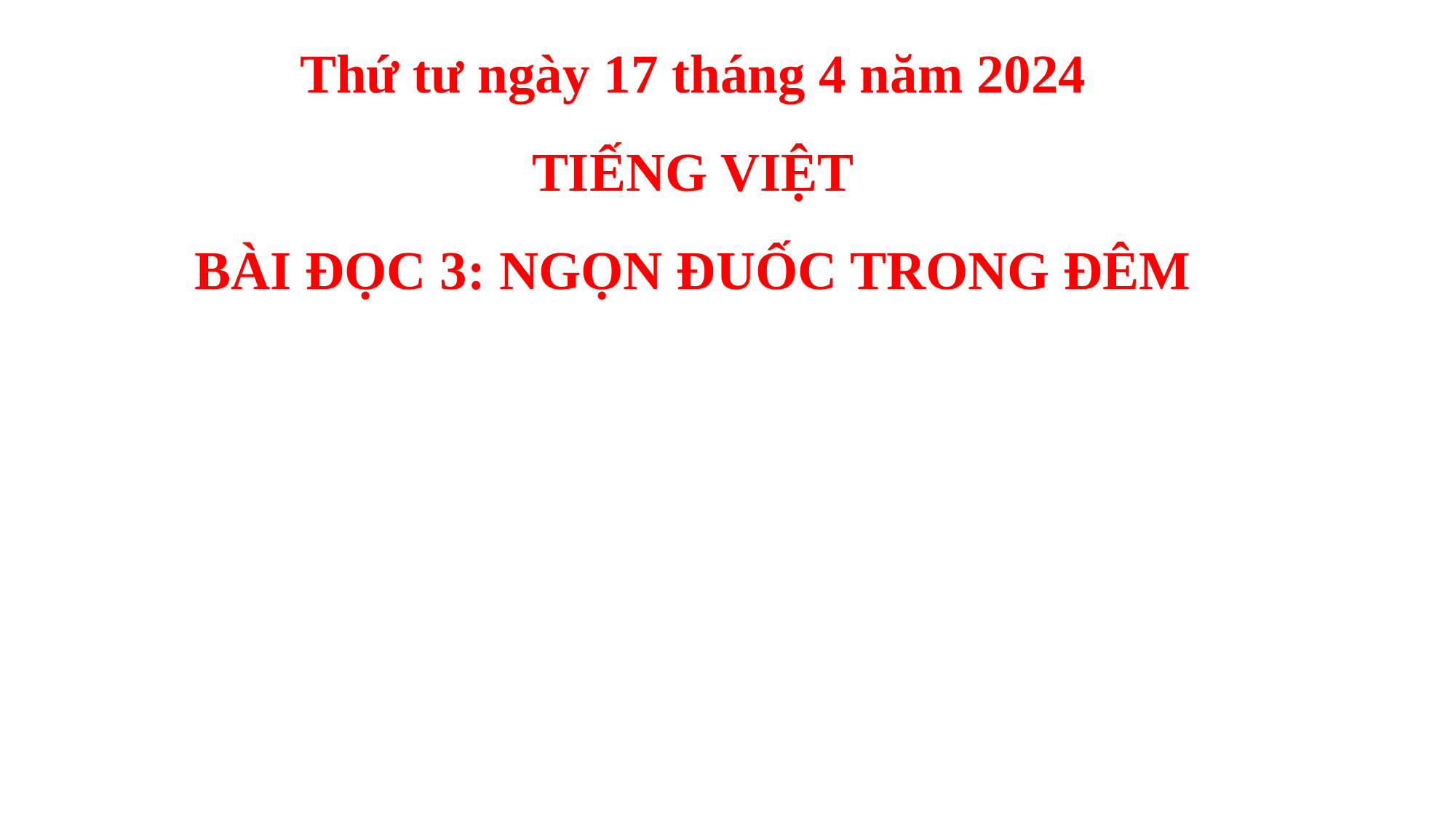

Thứ tư ngày 17 tháng 4 năm 2024
TIẾNG VIỆT
BÀI ĐỌC 3: NGỌN ĐUỐC TRONG ĐÊM